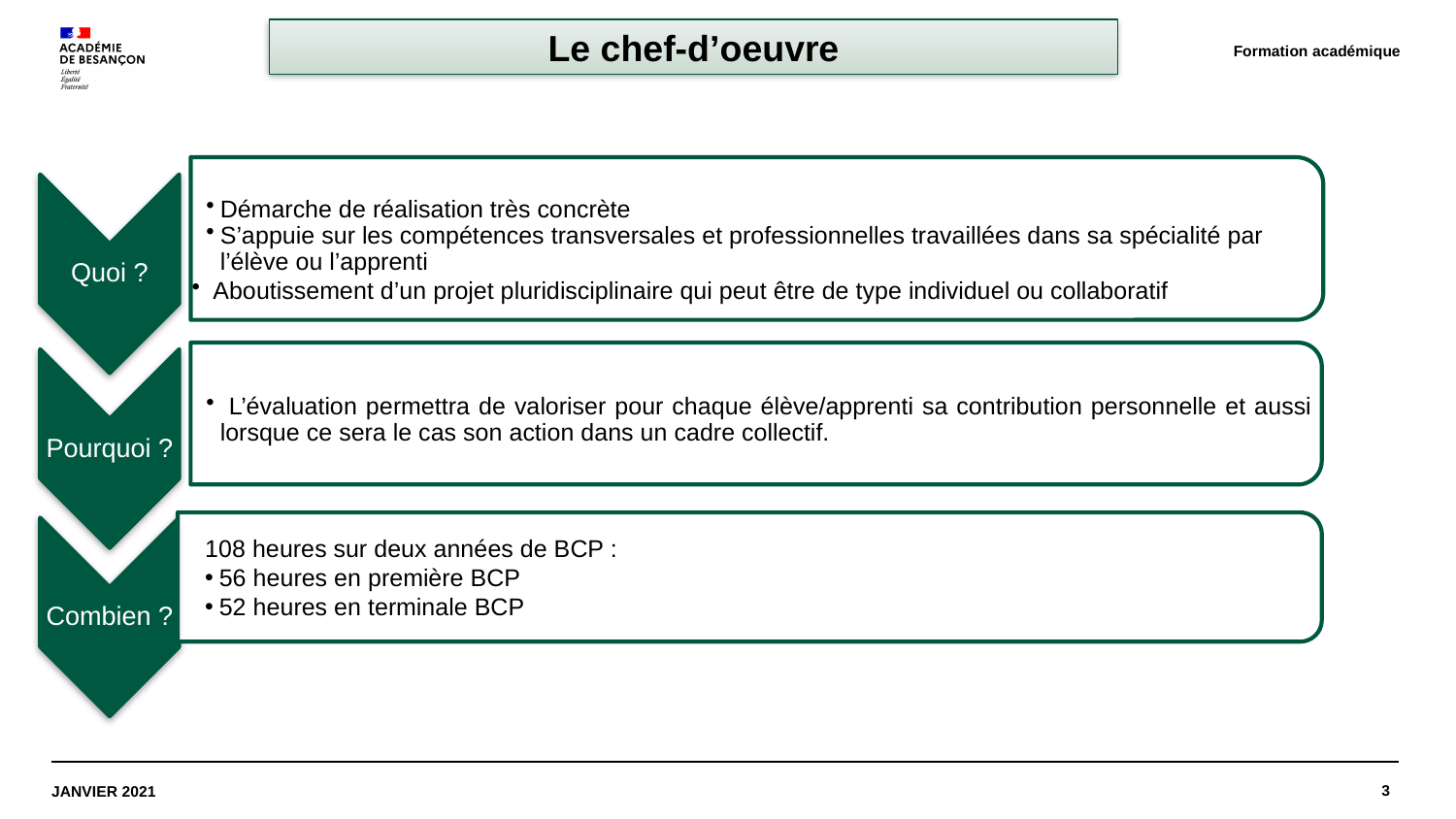

Le chef-d’oeuvre
Formation académique

Démarche de réalisation très concrète
S’appuie sur les compétences transversales et professionnelles travaillées dans sa spécialité par l’élève ou l’apprenti
 Aboutissement d’un projet pluridisciplinaire qui peut être de type individuel ou collaboratif

 L’évaluation permettra de valoriser pour chaque élève/apprenti sa contribution personnelle et aussi lorsque ce sera le cas son action dans un cadre collectif.

Quoi ?
Pourquoi ?
Combien ?

108 heures sur deux années de BCP :
56 heures en première BCP
52 heures en terminale BCP

3
Janvier 2021